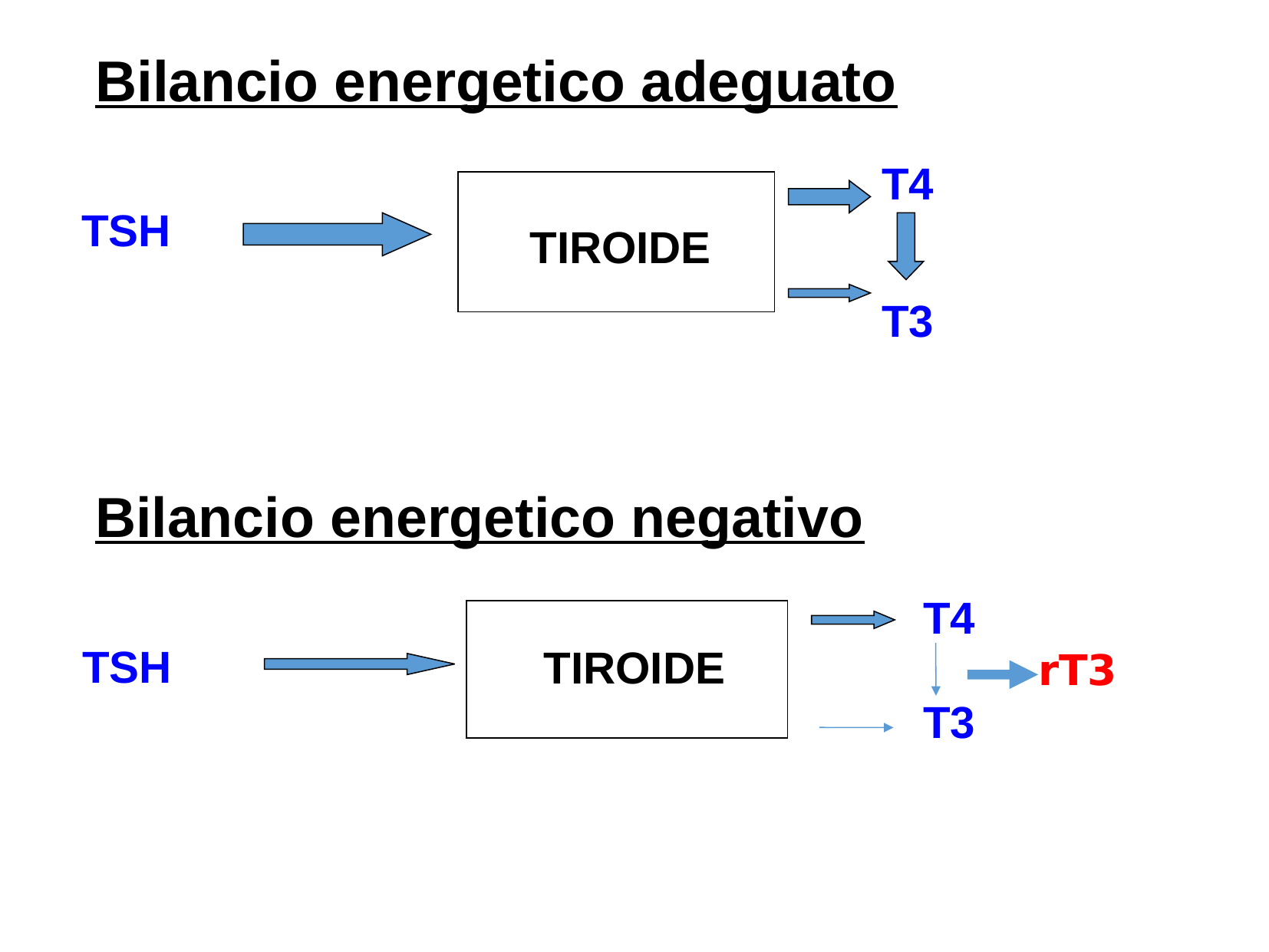

Bilancio energetico adeguato
T4

T3

TSH

TIROIDE

Bilancio energetico negativo
T4
	rT3
T3

TSH
    TIROIDE